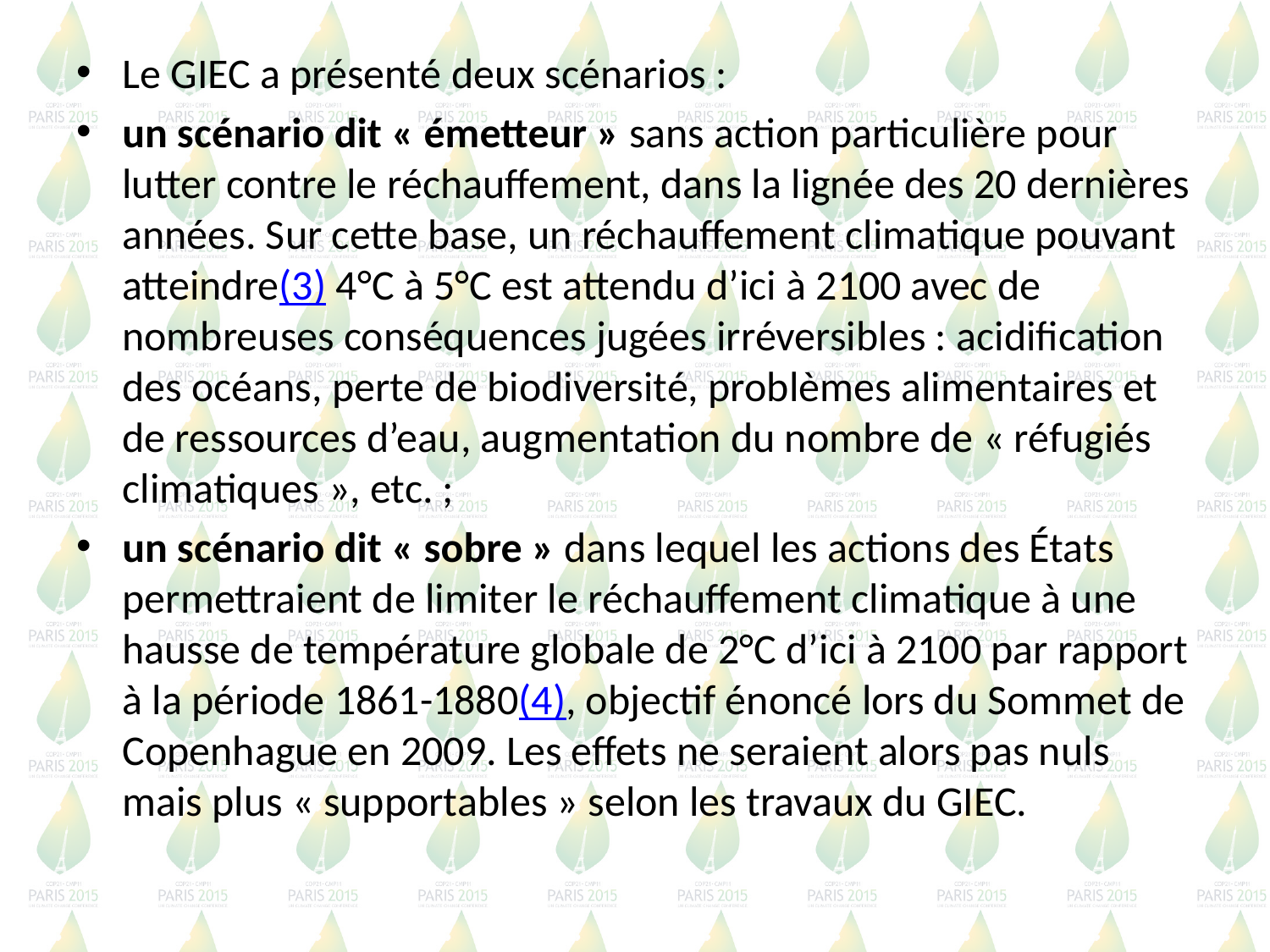

Le GIEC a présenté deux scénarios :
un scénario dit « émetteur » sans action particulière pour lutter contre le réchauffement, dans la lignée des 20 dernières années. Sur cette base, un réchauffement climatique pouvant atteindre(3) 4°C à 5°C est attendu d’ici à 2100 avec de nombreuses conséquences jugées irréversibles : acidification des océans, perte de biodiversité, problèmes alimentaires et de ressources d’eau, augmentation du nombre de « réfugiés climatiques », etc. ;
un scénario dit « sobre » dans lequel les actions des États permettraient de limiter le réchauffement climatique à une hausse de température globale de 2°C d’ici à 2100 par rapport à la période 1861-1880(4), objectif énoncé lors du Sommet de Copenhague en 2009. Les effets ne seraient alors pas nuls mais plus « supportables » selon les travaux du GIEC.